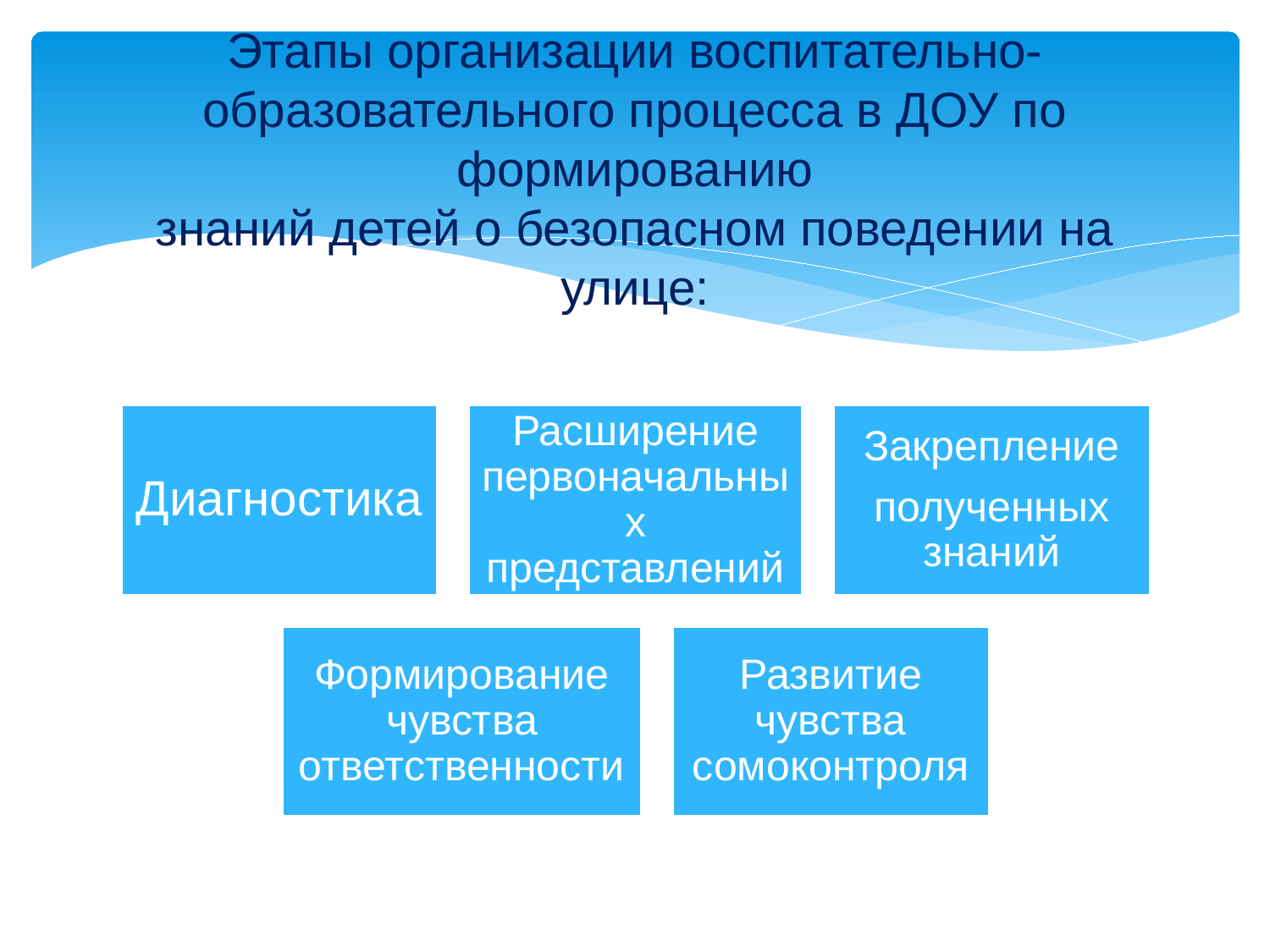

# Этапы организации воспитательно-образовательного процесса в ДОУ по формированию знаний детей о безопасном поведении на улице:
Диагностика
Расширение первоначальных представлений
Закрепление
полученных знаний
Формирование чувства ответственности
Развитие чувства сомоконтроля